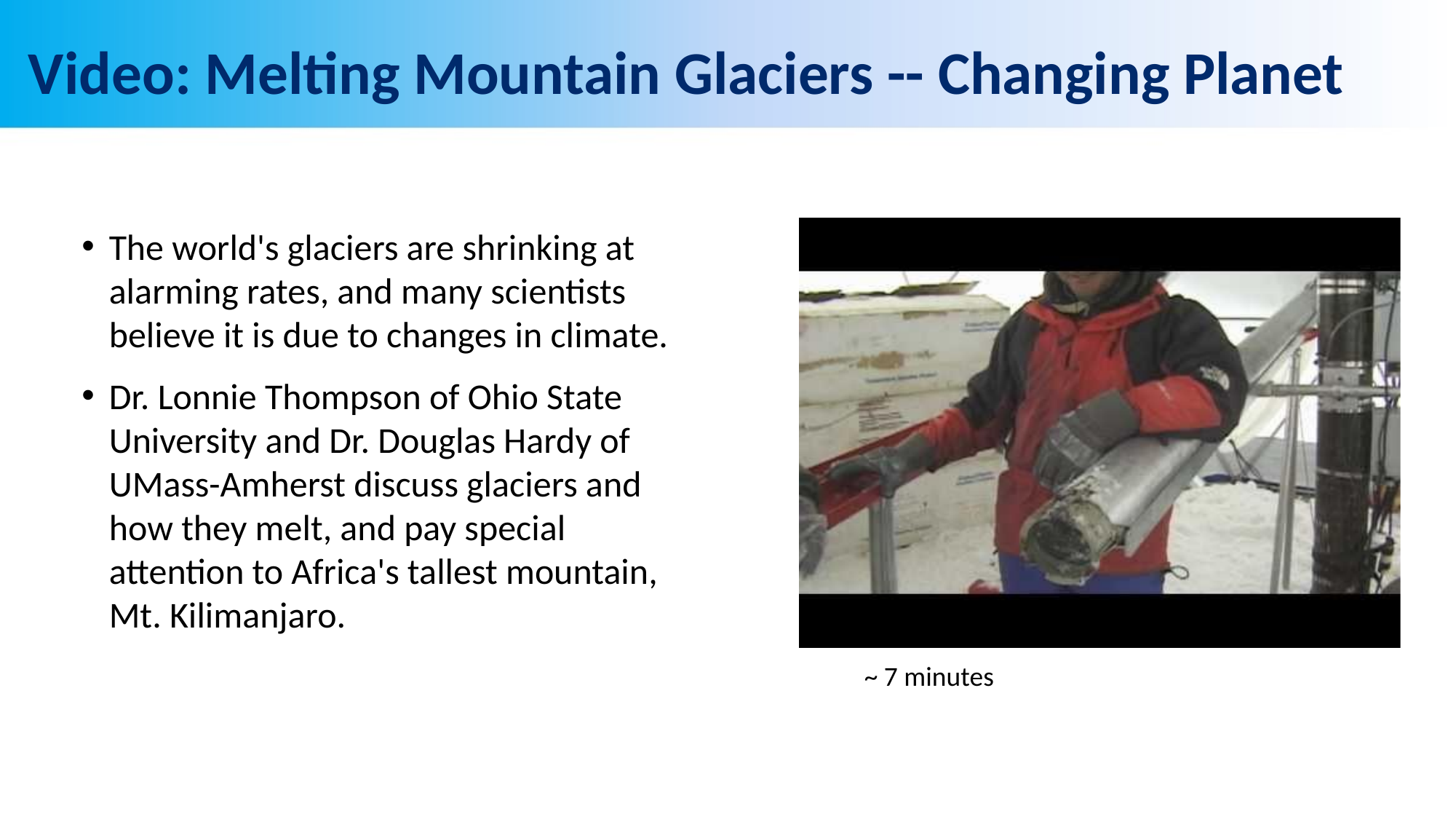

# Video: Melting Mountain Glaciers -- Changing Planet
The world's glaciers are shrinking at alarming rates, and many scientists believe it is due to changes in climate.
Dr. Lonnie Thompson of Ohio State University and Dr. Douglas Hardy of UMass-Amherst discuss glaciers and how they melt, and pay special attention to Africa's tallest mountain, Mt. Kilimanjaro.

~ 7 minutes